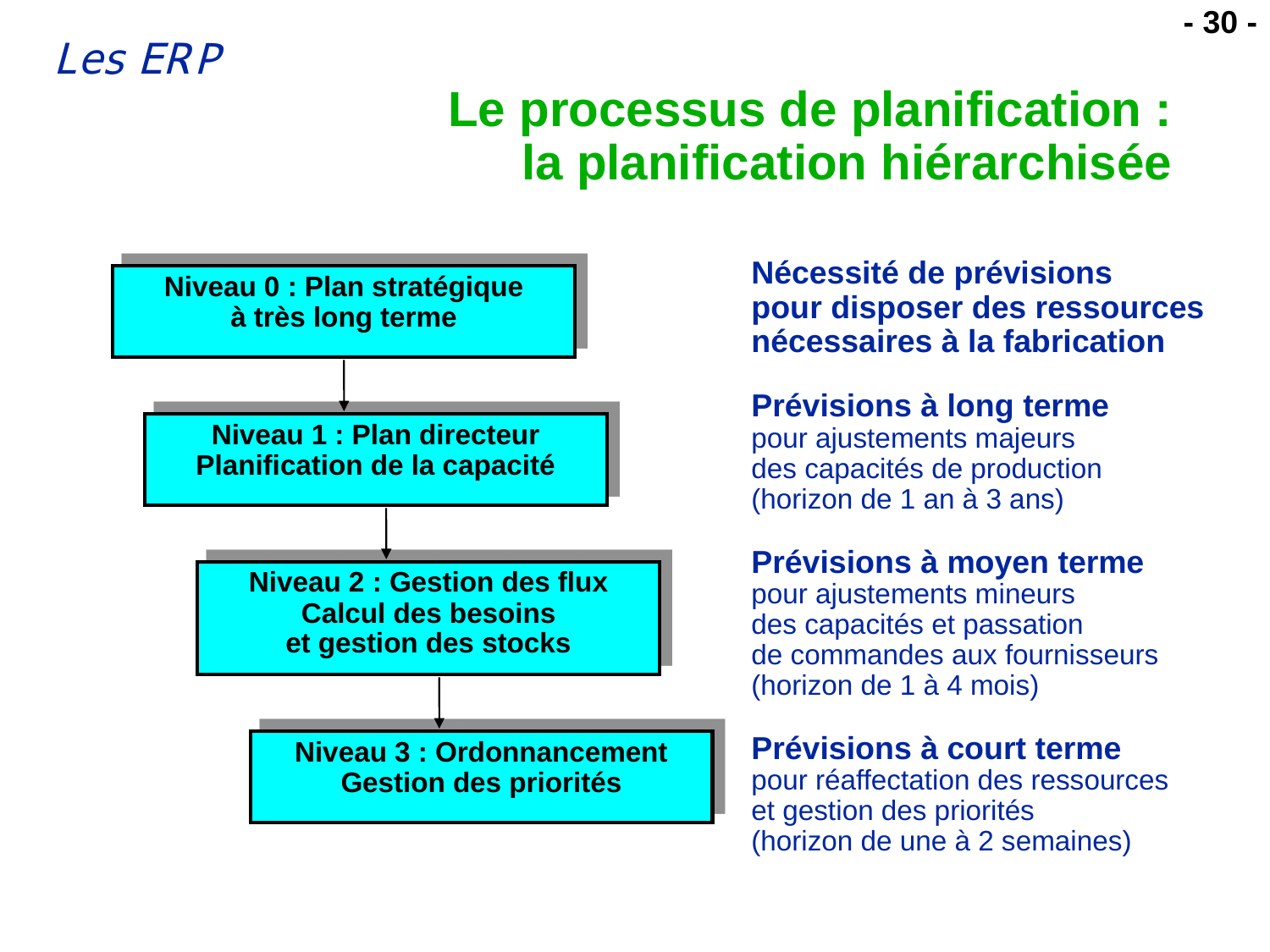

# Le processus de planification : la planification hiérarchisée
Nécessité de prévisions
pour disposer des ressources
nécessaires à la fabrication

Prévisions à long terme
pour ajustements majeurs
des capacités de production
(horizon de 1 an à 3 ans)

Prévisions à moyen terme
pour ajustements mineurs
des capacités et passation
de commandes aux fournisseurs
(horizon de 1 à 4 mois)

Prévisions à court terme
pour réaffectation des ressources
et gestion des priorités
(horizon de une à 2 semaines)
Niveau 0 : Plan stratégique
à très long terme

Niveau 1 : Plan directeur
Planification de la capacité

Niveau 2 : Gestion des flux
Calcul des besoins
et gestion des stocks

Niveau 3 : Ordonnancement
Gestion des priorités